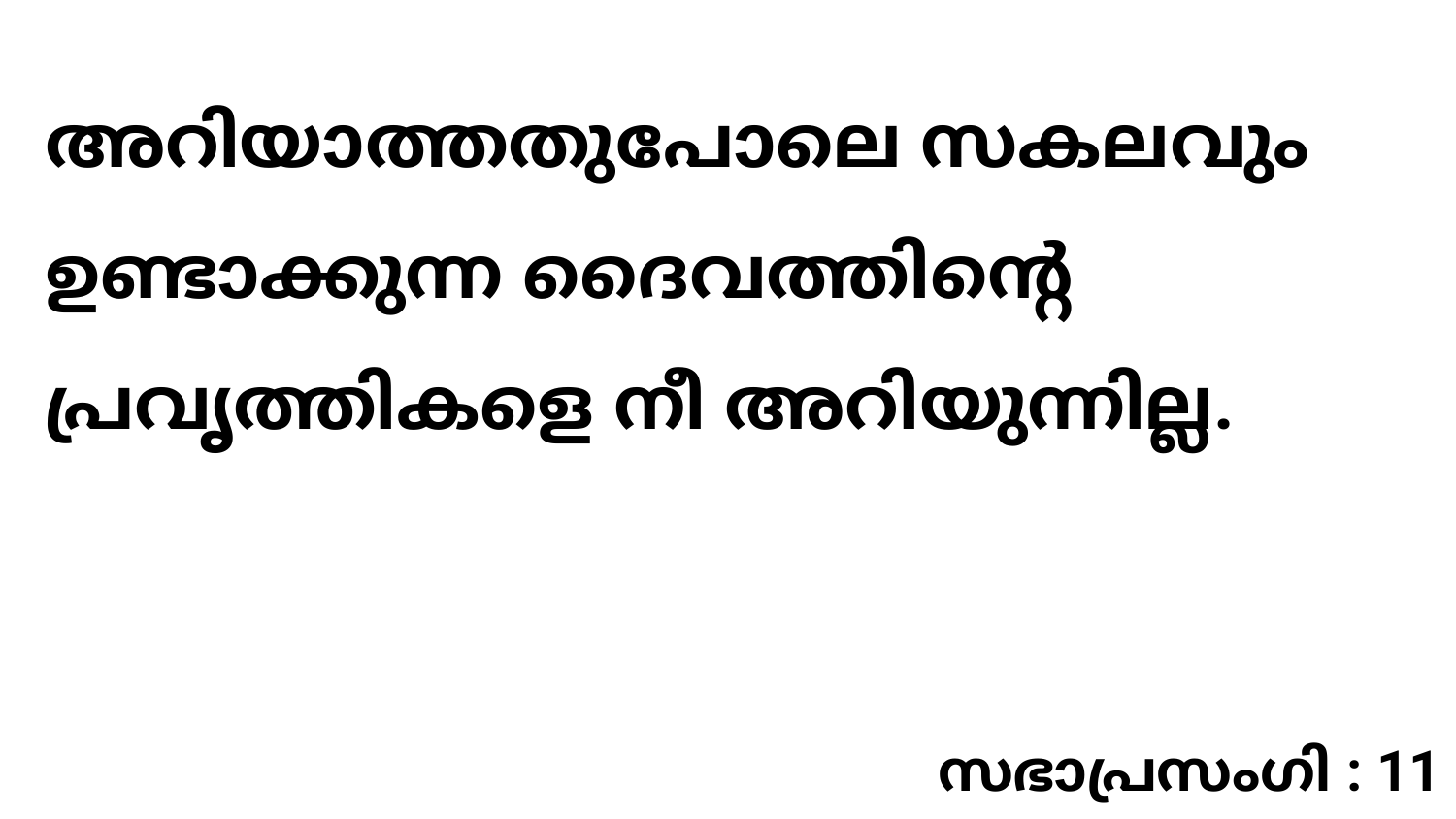

അറിയാത്തതുപോലെ സകലവും ഉണ്ടാക്കുന്ന ദൈവത്തിന്റെ പ്രവൃത്തികളെ നീ അറിയുന്നില്ല.
സഭാപ്രസംഗി : 11